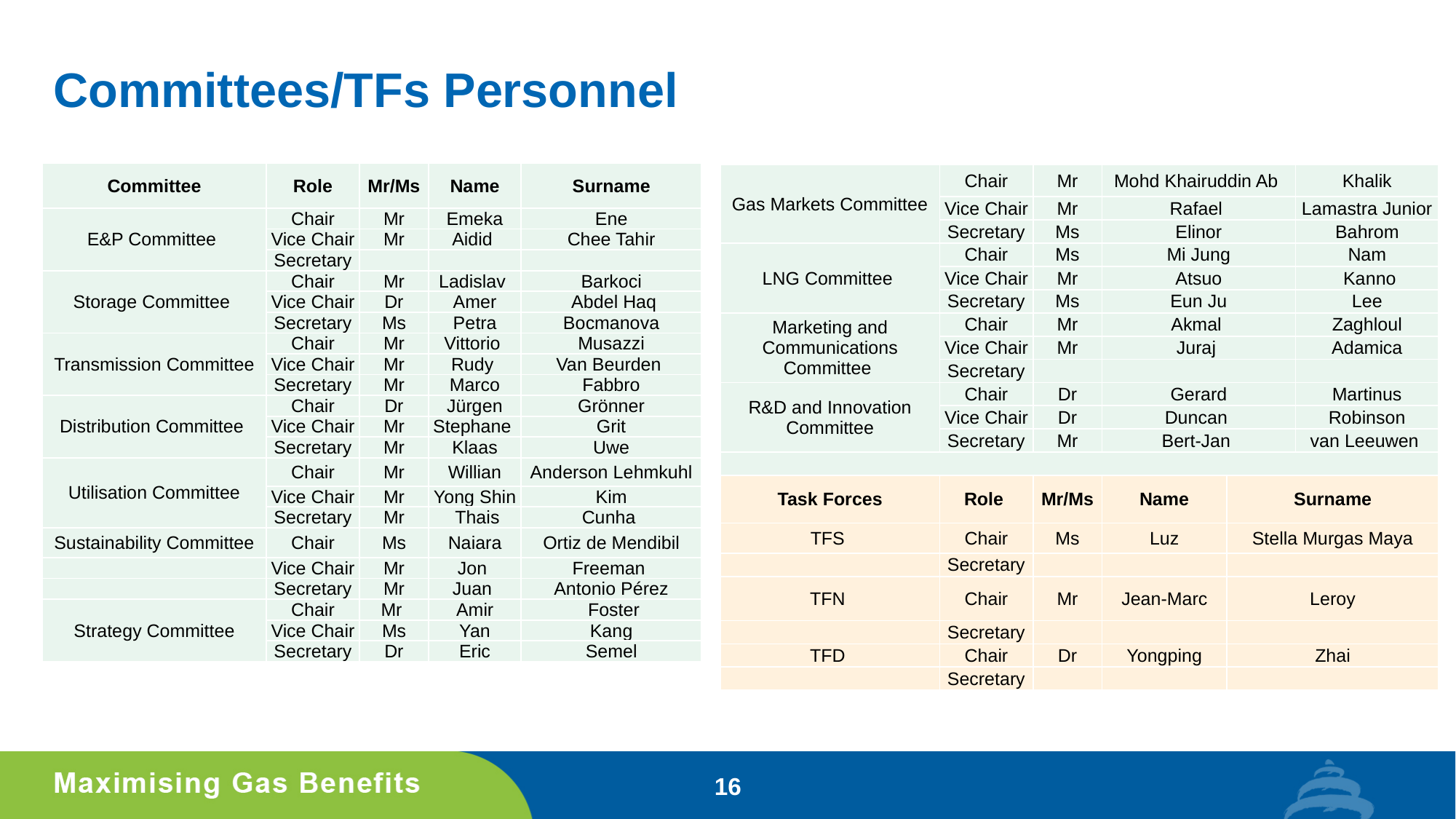

# Committees/TFs Personnel
| Committee | Role | Mr/Ms | Name | Surname |
| --- | --- | --- | --- | --- |
| E&P Committee | Chair | Mr | Emeka | Ene |
|  | Vice Chair | Mr | Aidid | Chee Tahir |
|  | Secretary |  |  |  |
| Storage Committee | Chair | Mr | Ladislav | Barkoci |
|  | Vice Chair | Dr | Amer | Abdel Haq |
|  | Secretary | Ms | Petra | Bocmanova |
| Transmission Committee | Chair | Mr | Vittorio | Musazzi |
|  | Vice Chair | Mr | Rudy | Van Beurden |
|  | Secretary | Mr | Marco | Fabbro |
| Distribution Committee | Chair | Dr | Jürgen | Grönner |
|  | Vice Chair | Mr | Stephane | Grit |
|  | Secretary | Mr | Klaas | Uwe |
| Utilisation Committee | Chair | Mr | Willian | Anderson Lehmkuhl |
|  | Vice Chair | Mr | Yong Shin | Kim |
|  | Secretary | Mr | Thais | Cunha |
| Sustainability Committee | Chair | Ms | Naiara | Ortiz de Mendibil |
|  | Vice Chair | Mr | Jon | Freeman |
|  | Secretary | Mr | Juan | Antonio Pérez |
| Strategy Committee | Chair | Mr | Amir | Foster |
|  | Vice Chair | Ms | Yan | Kang |
|  | Secretary | Dr | Eric | Semel |
| Gas Markets Committee | Chair | Mr | Mohd Khairuddin Ab |  | Khalik |
| --- | --- | --- | --- | --- | --- |
|  | Vice Chair | Mr | Rafael |  | Lamastra Junior |
|  | Secretary | Ms | Elinor |  | Bahrom |
| LNG Committee | Chair | Ms | Mi Jung |  | Nam |
|  | Vice Chair | Mr | Atsuo |  | Kanno |
|  | Secretary | Ms | Eun Ju |  | Lee |
| Marketing and Communications Committee | Chair | Mr | Akmal |  | Zaghloul |
|  | Vice Chair | Mr | Juraj |  | Adamica |
|  | Secretary |  |  |  |  |
| R&D and Innovation Committee | Chair | Dr | Gerard |  | Martinus |
|  | Vice Chair | Dr | Duncan |  | Robinson |
|  | Secretary | Mr | Bert-Jan |  | van Leeuwen |
|  |  |  |  |  |  |
| Task Forces | Role | Mr/Ms | Name | Surname |  |
| TFS | Chair | Ms | Luz | Stella Murgas Maya |  |
|  | Secretary |  |  |  |  |
| TFN | Chair | Mr | Jean-Marc | Leroy |  |
|  | Secretary |  |  |  |  |
| TFD | Chair | Dr | Yongping | Zhai |  |
|  | Secretary |  |  |  |  |
16